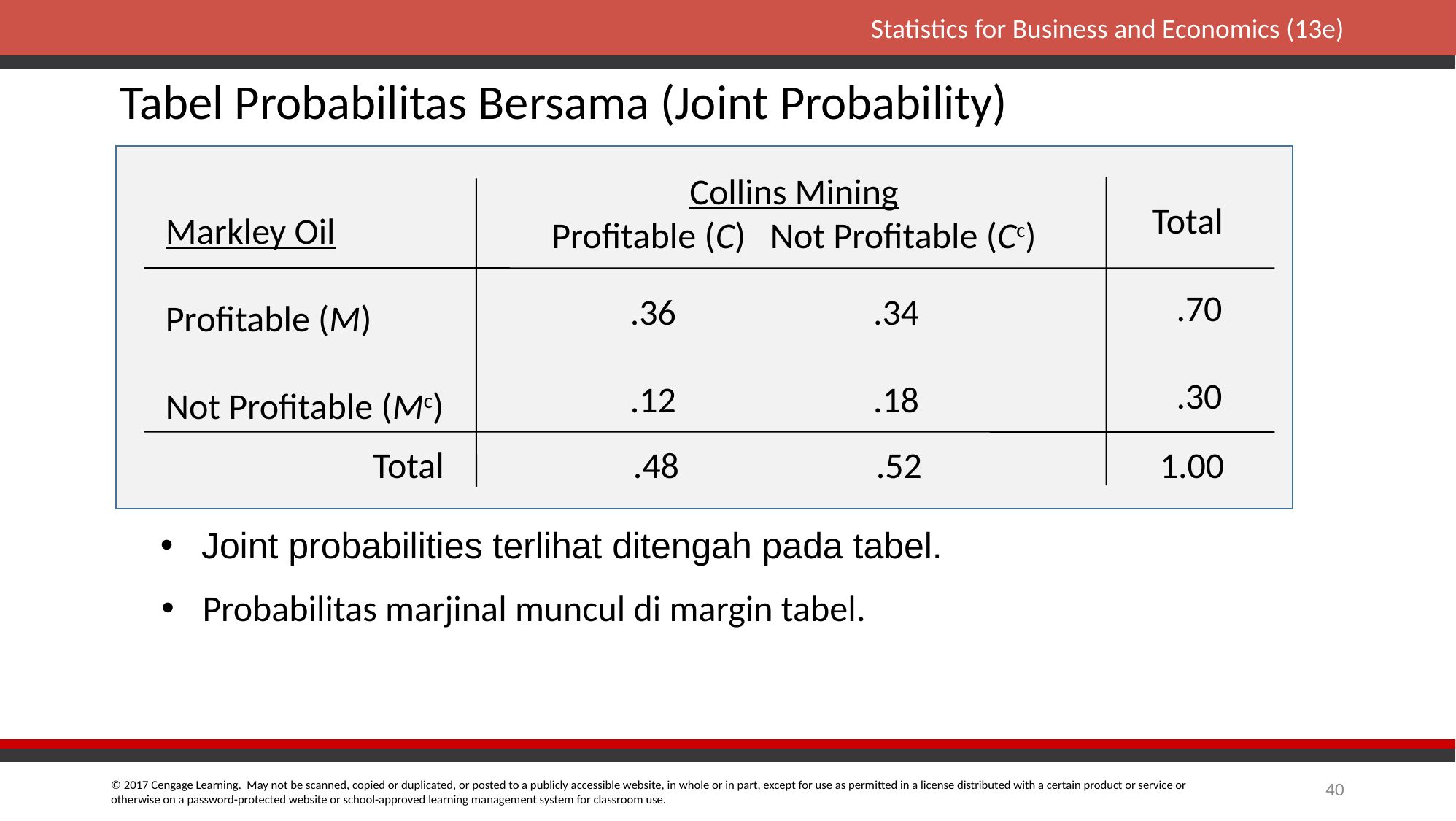

Tabel Probabilitas Bersama (Joint Probability)

Collins Mining
Profitable (C)   Not Profitable (Cc)

Total

   .70

   .30

 1.00
Markley Oil

Profitable (M)

Not Profitable (Mc)

.36                        .34

.12                        .18

Total                       .48                        .52
Joint probabilities terlihat ditengah pada tabel.
Probabilitas marjinal muncul di margin tabel.
40